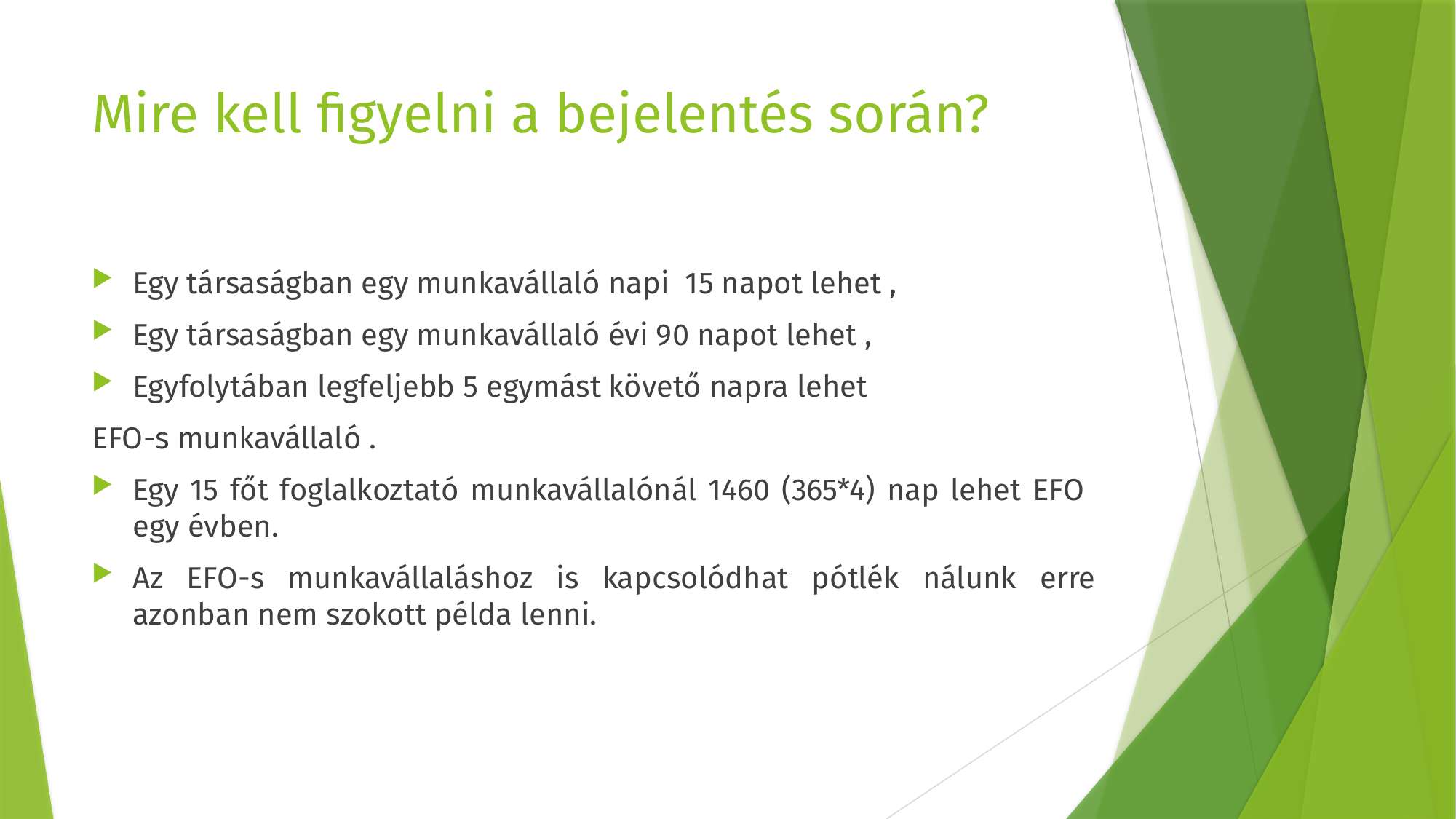

# Mire kell figyelni a bejelentés során?
Egy társaságban egy munkavállaló napi  15 napot lehet ,
Egy társaságban egy munkavállaló évi 90 napot lehet ,
Egyfolytában legfeljebb 5 egymást követő napra lehet
EFO-s munkavállaló .
Egy 15 főt foglalkoztató munkavállalónál 1460 (365*4) nap lehet EFO  egy évben.
Az EFO-s munkavállaláshoz is kapcsolódhat pótlék nálunk erre azonban nem szokott példa lenni.